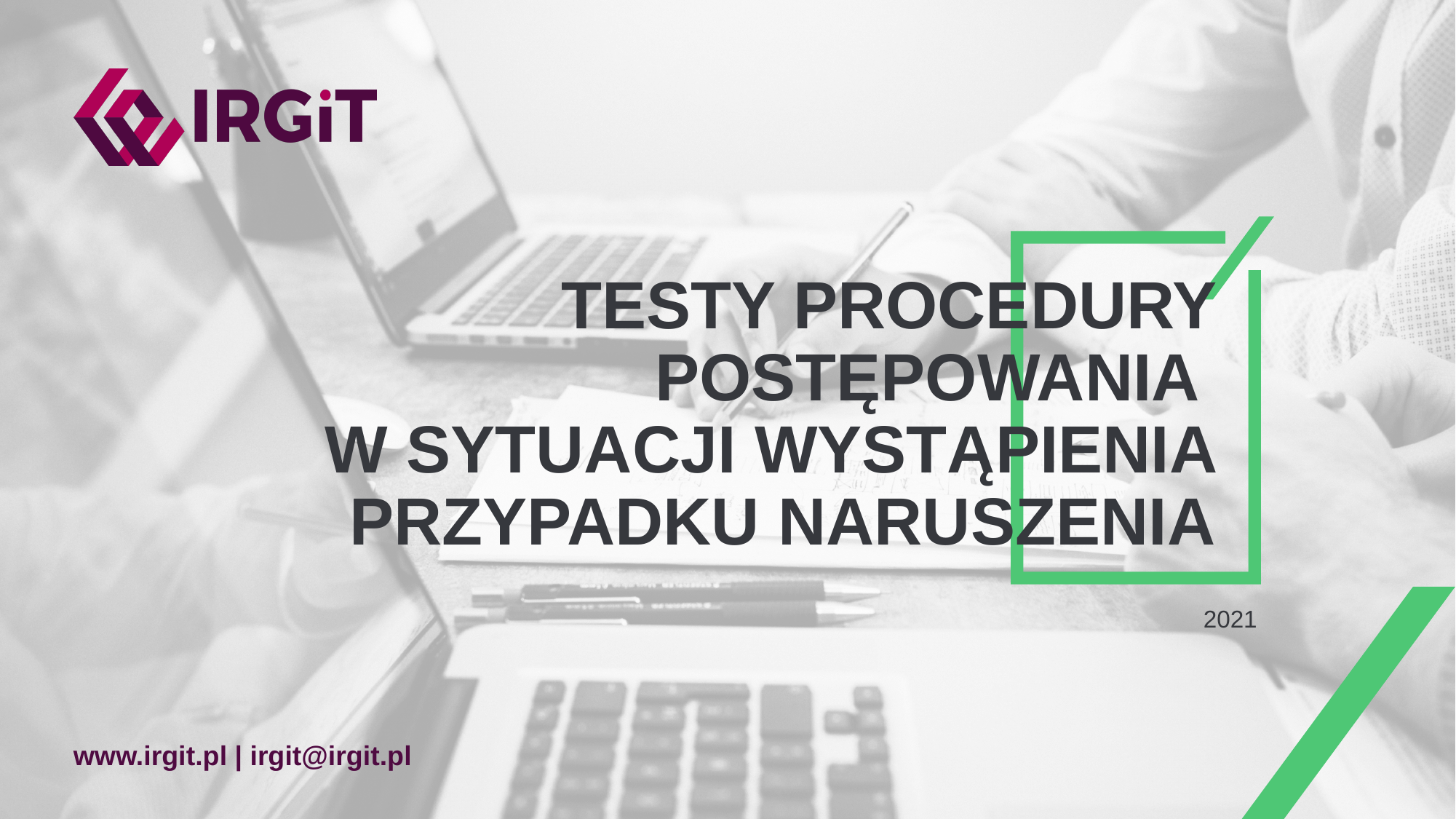

# Testy procedury postępowania w sytuacji wystąpienia przypadku naruszenia
2021